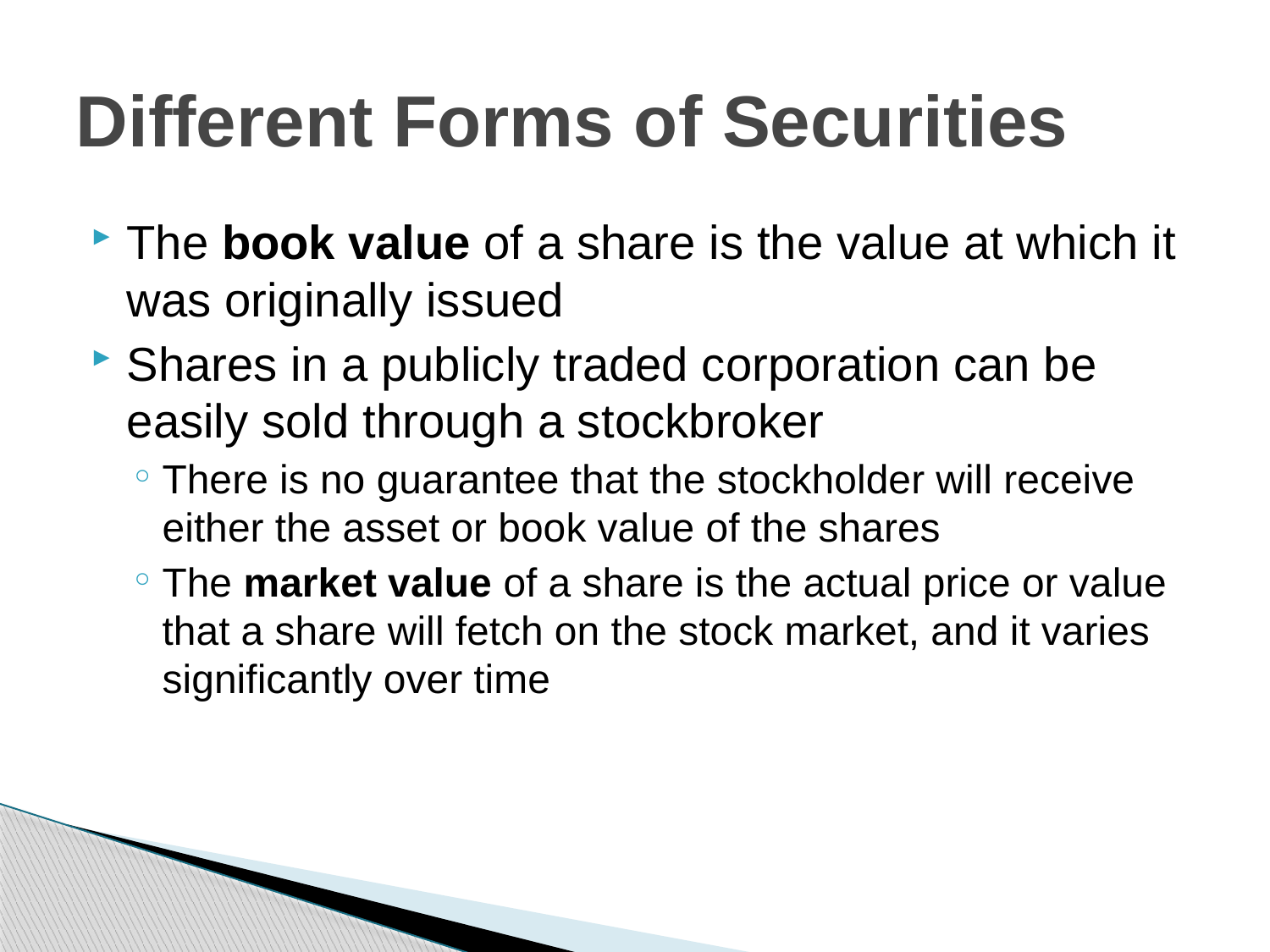

# Different Forms of Securities
The book value of a share is the value at which it was originally issued
Shares in a publicly traded corporation can be easily sold through a stockbroker
There is no guarantee that the stockholder will receive either the asset or book value of the shares
The market value of a share is the actual price or value that a share will fetch on the stock market, and it varies significantly over time